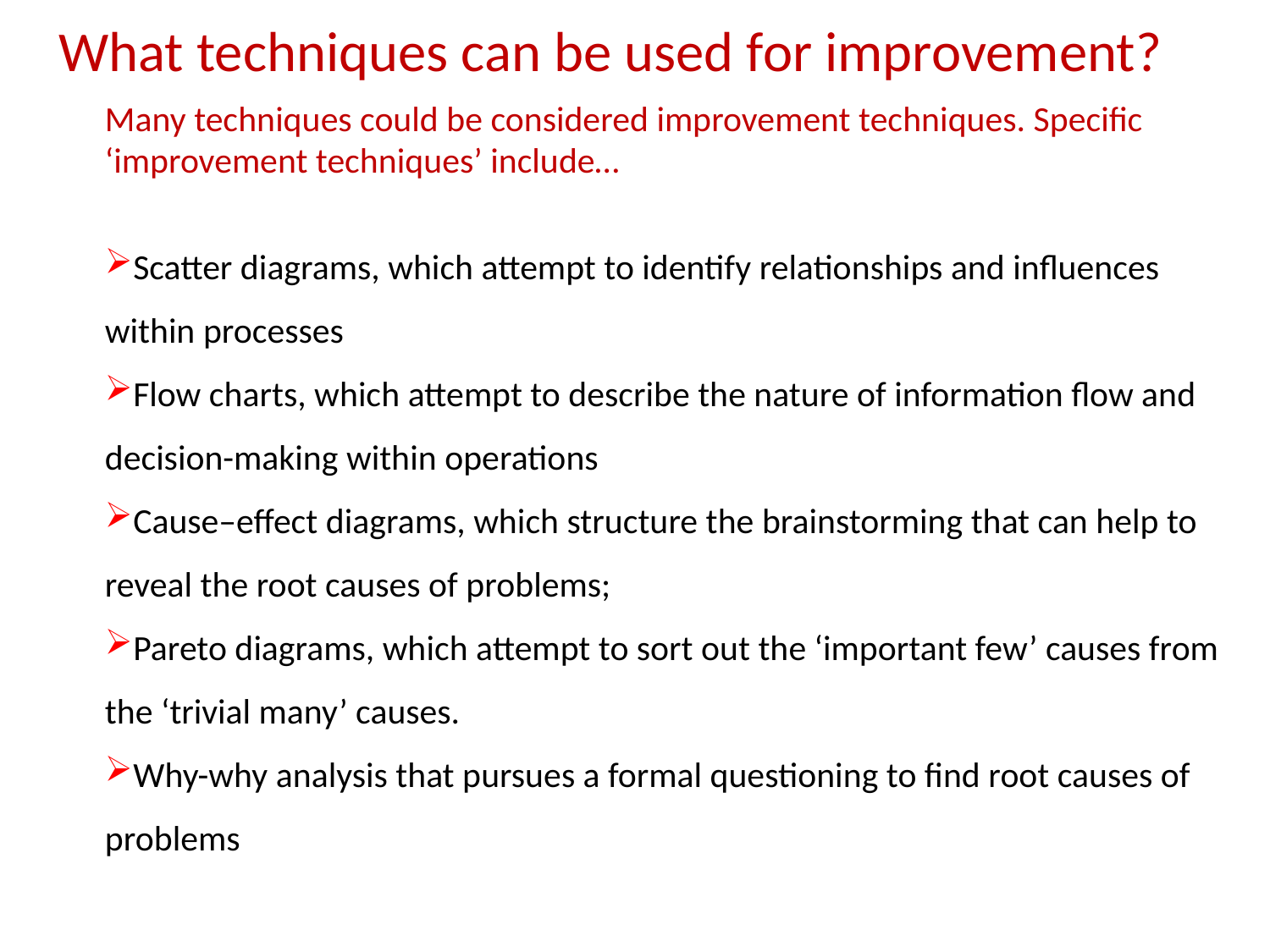

What techniques can be used for improvement?
Many techniques could be considered improvement techniques. Specific ‘improvement techniques’ include…

Scatter diagrams, which attempt to identify relationships and influences within processes
Flow charts, which attempt to describe the nature of information flow and decision-making within operations
Cause–effect diagrams, which structure the brainstorming that can help to reveal the root causes of problems;
Pareto diagrams, which attempt to sort out the ‘important few’ causes from the ‘trivial many’ causes.
Why-why analysis that pursues a formal questioning to find root causes of problems